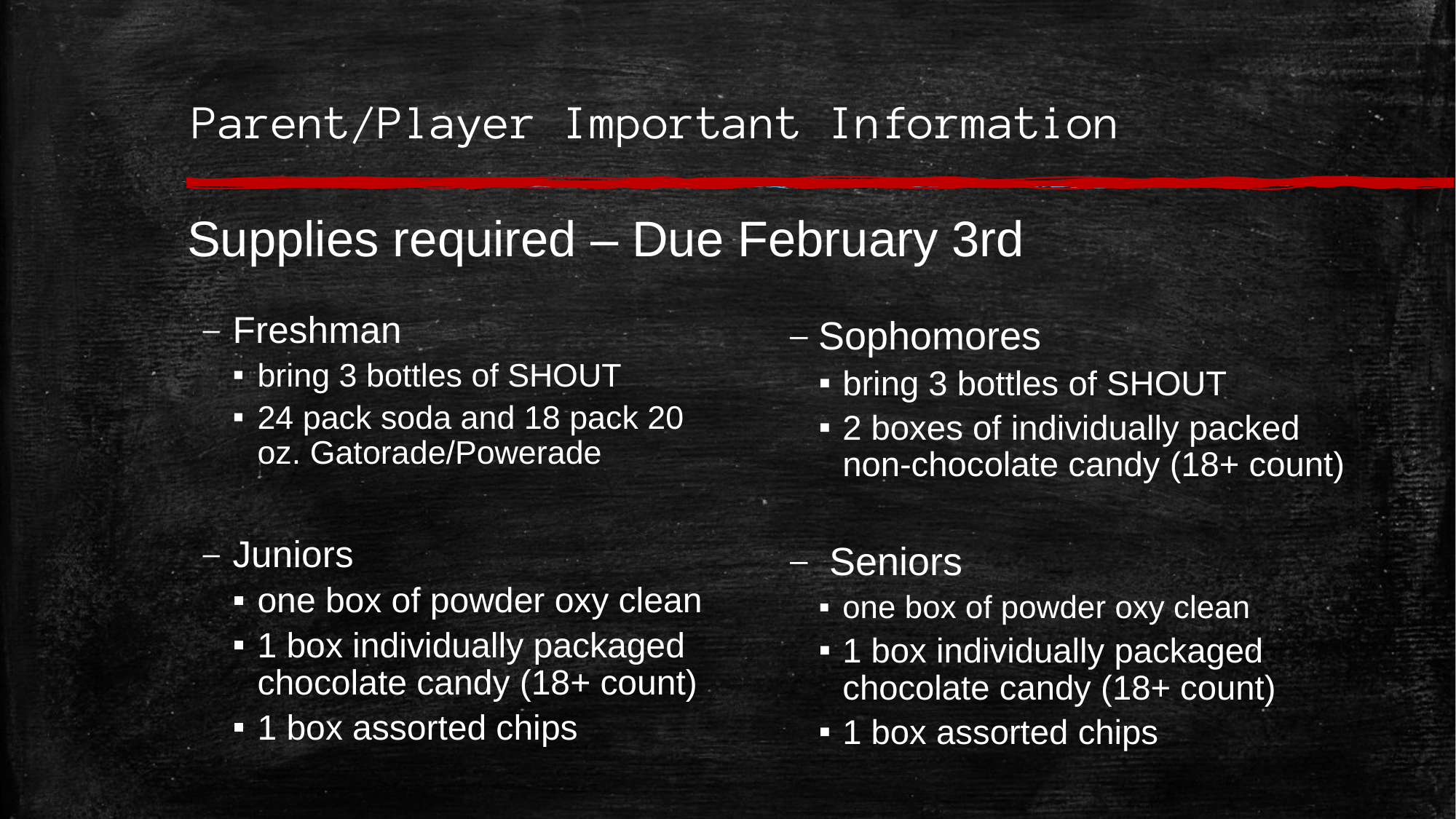

# Parent/Player Important Information

Supplies required – Due February 3rd

Freshman
bring 3 bottles of SHOUT
24 pack soda and 18 pack 20 oz. Gatorade/Powerade

Juniors
one box of powder oxy clean
1 box individually packaged chocolate candy (18+ count)
1 box assorted chips

Sophomores
bring 3 bottles of SHOUT
2 boxes of individually packed non-chocolate candy (18+ count)

 Seniors
one box of powder oxy clean
1 box individually packaged  chocolate candy (18+ count)
1 box assorted chips